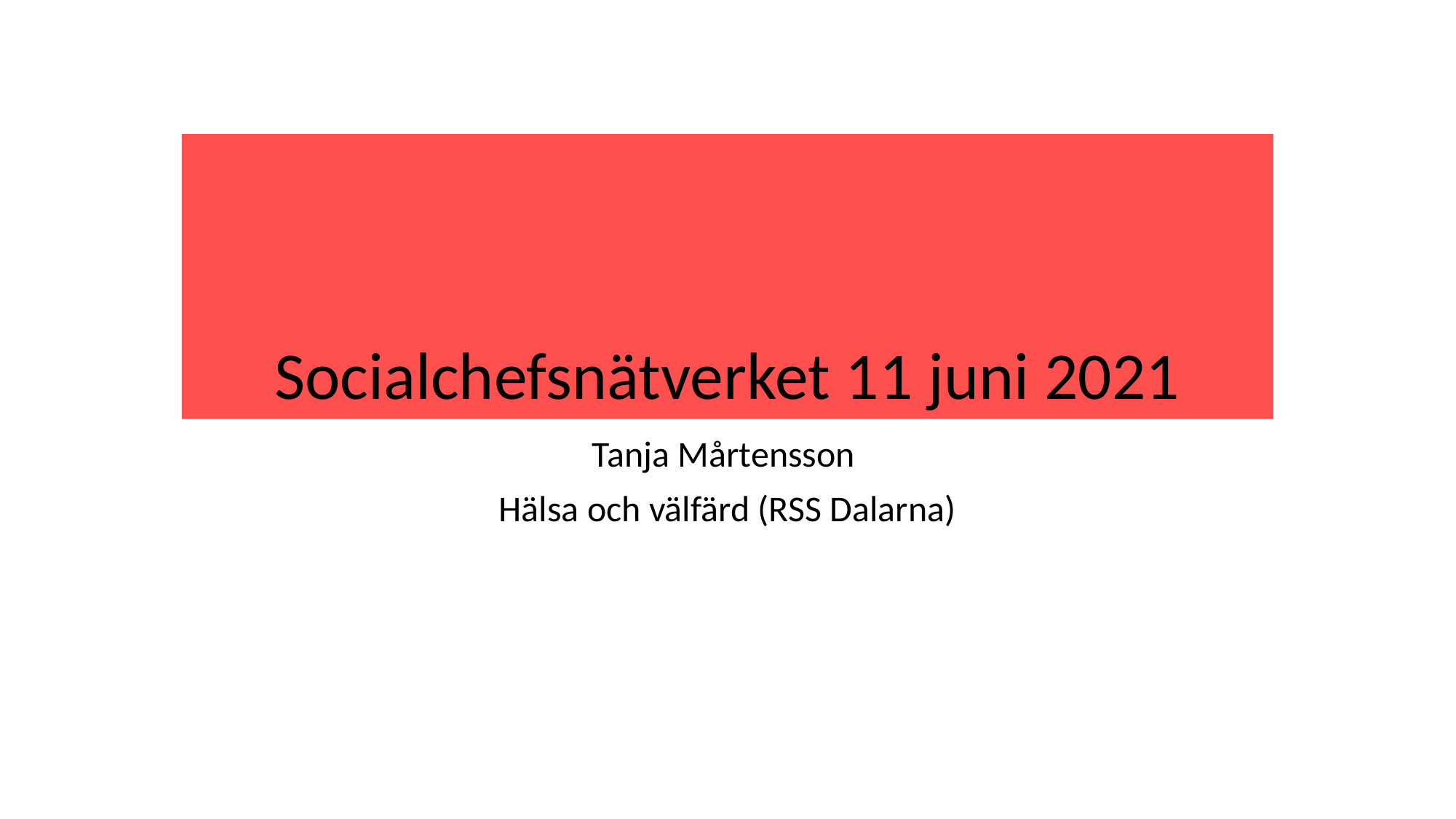

# Socialchefsnätverket 11 juni 2021
Tanja Mårtensson
Hälsa och välfärd (RSS Dalarna)